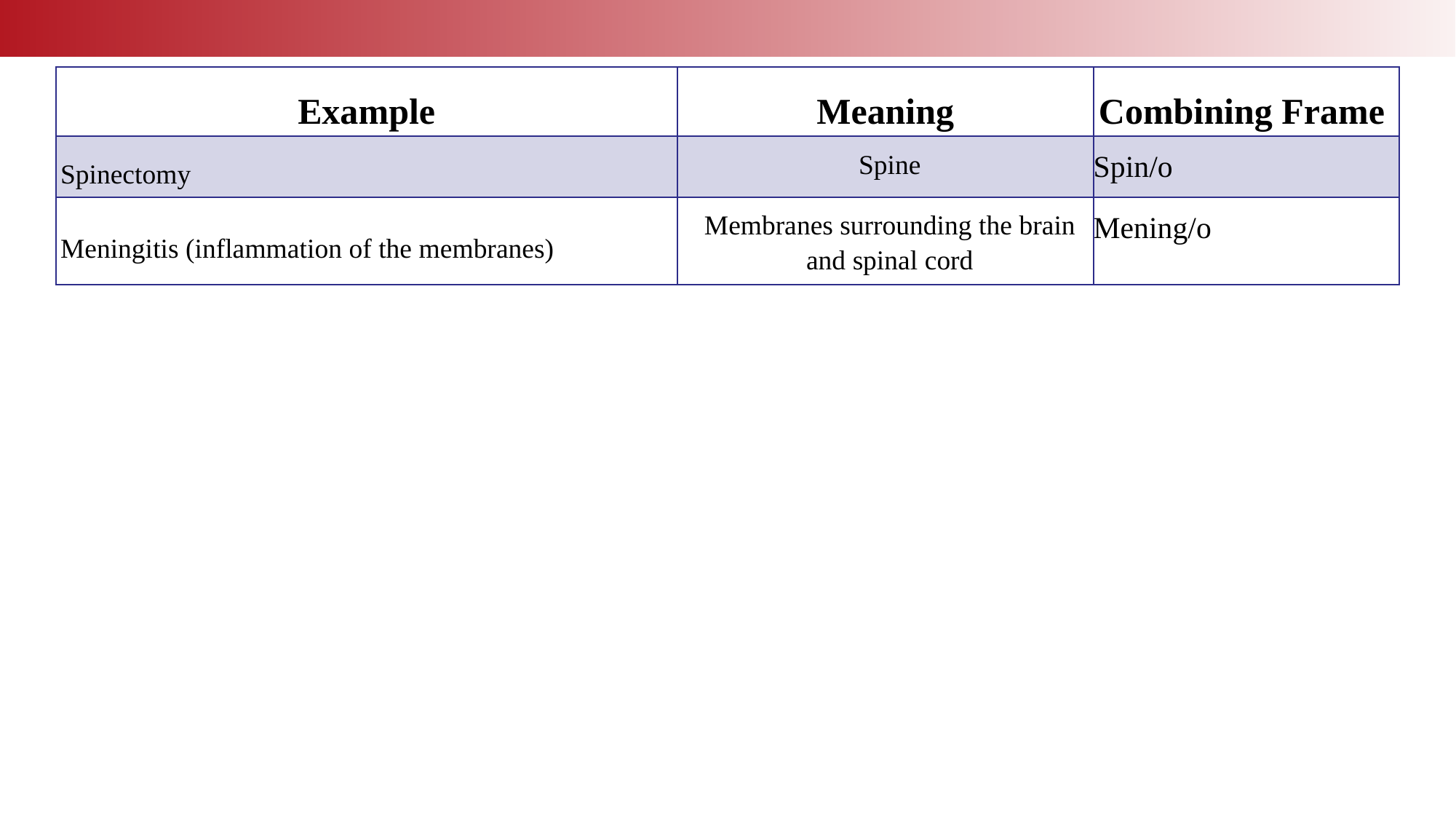

| Example | Meaning | Combining Frame |
| --- | --- | --- |
| Spinectomy | Spine | Spin/o |
| Meningitis (inflammation of the membranes) | Membranes surrounding the brain and spinal cord | Mening/o |